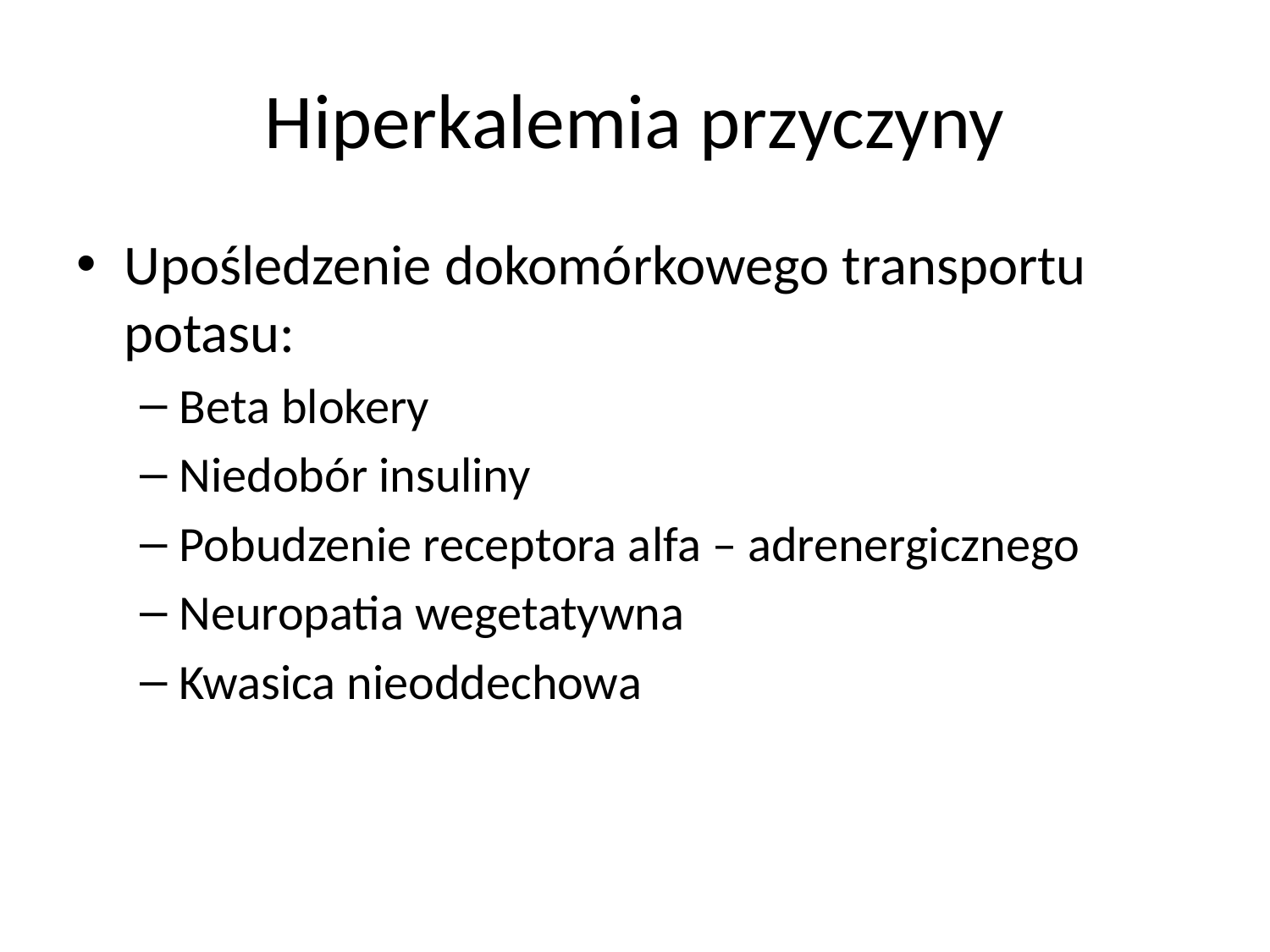

# Hiperkalemia przyczyny
Upośledzenie dokomórkowego transportu potasu:
Beta blokery
Niedobór insuliny
Pobudzenie receptora alfa – adrenergicznego
Neuropatia wegetatywna
Kwasica nieoddechowa